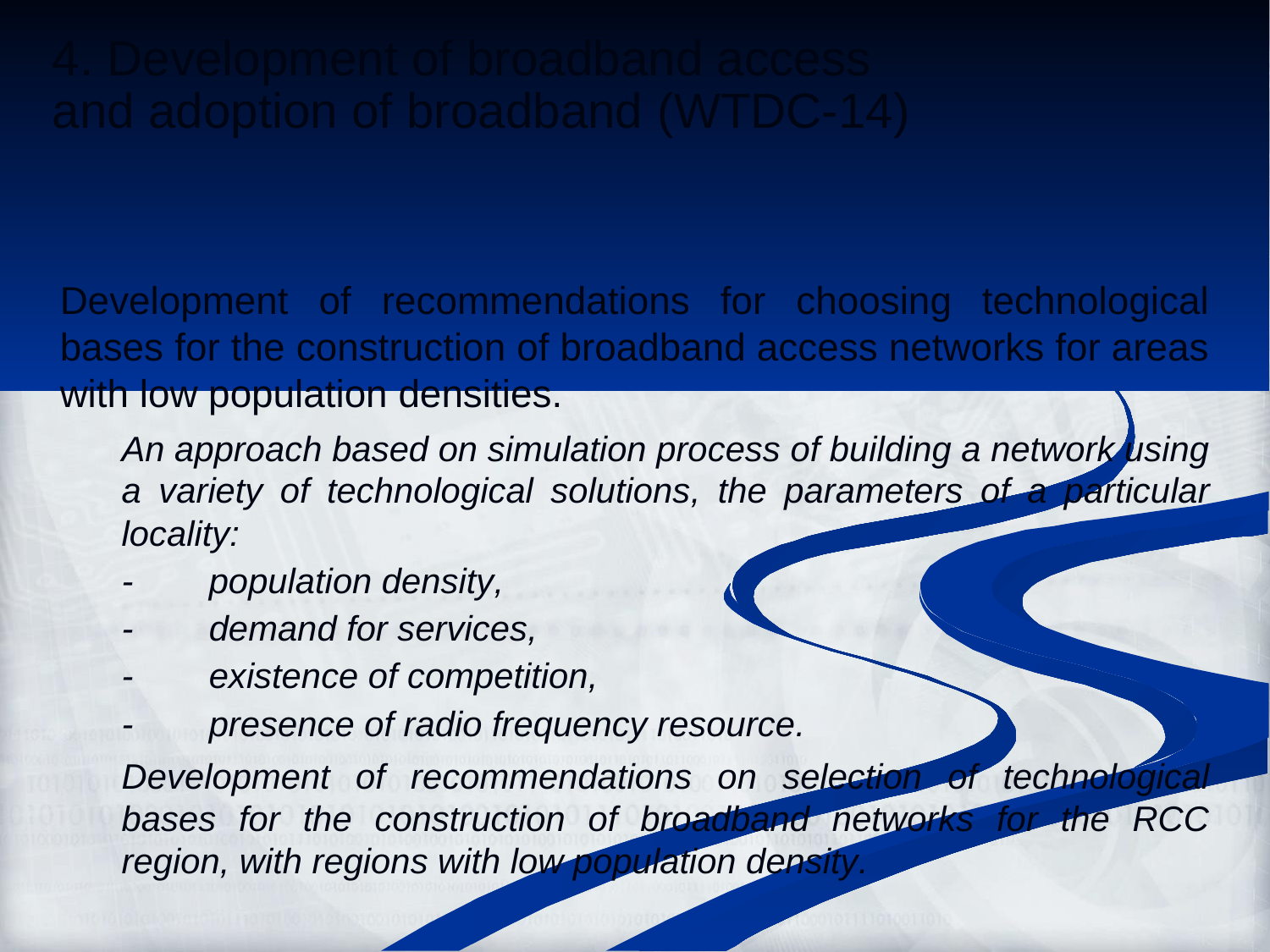

4. Development of broadband access
and adoption of broadband (WTDC-14)

Development of recommendations for choosing technological bases for the construction of broadband access networks for areas with low population densities.
An approach based on simulation process of building a network using a variety of technological solutions, the parameters of a particular locality:
-	population density,
-	demand for services,
-	existence of competition,
-	presence of radio frequency resource.
Development of recommendations on selection of technological bases for the construction of broadband networks for the RCC region, with regions with low population density.